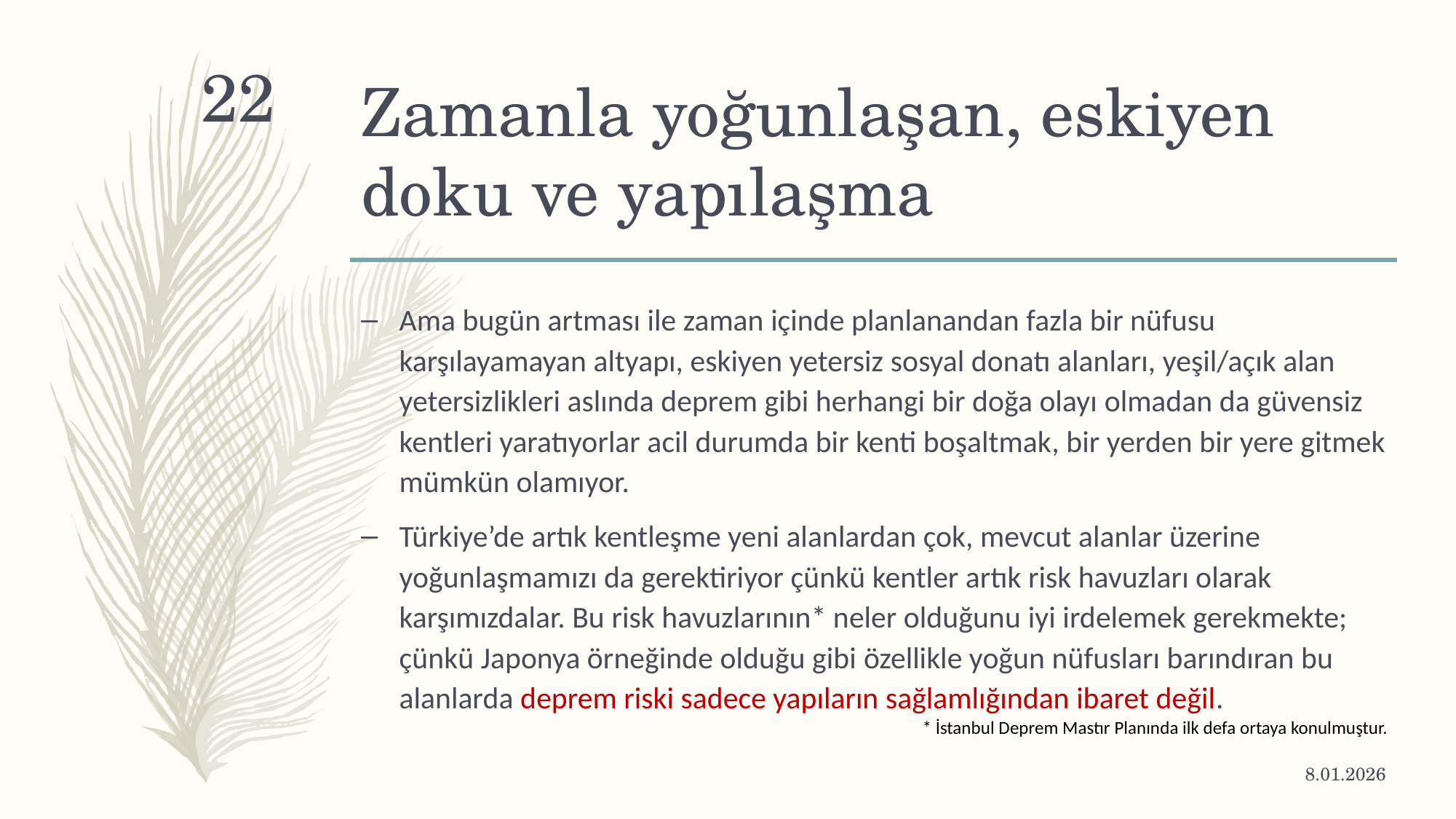

# Zamanla yoğunlaşan, eskiyen doku ve yapılaşma
22
Ama bugün artması ile zaman içinde planlanandan fazla bir nüfusu karşılayamayan altyapı, eskiyen yetersiz sosyal donatı alanları, yeşil/açık alan yetersizlikleri aslında deprem gibi herhangi bir doğa olayı olmadan da güvensiz kentleri yaratıyorlar acil durumda bir kenti boşaltmak, bir yerden bir yere gitmek mümkün olamıyor.
Türkiye’de artık kentleşme yeni alanlardan çok, mevcut alanlar üzerine yoğunlaşmamızı da gerektiriyor çünkü kentler artık risk havuzları olarak karşımızdalar. Bu risk havuzlarının* neler olduğunu iyi irdelemek gerekmekte; çünkü Japonya örneğinde olduğu gibi özellikle yoğun nüfusları barındıran bu alanlarda deprem riski sadece yapıların sağlamlığından ibaret değil.

* İstanbul Deprem Mastır Planında ilk defa ortaya konulmuştur.
8.01.2026